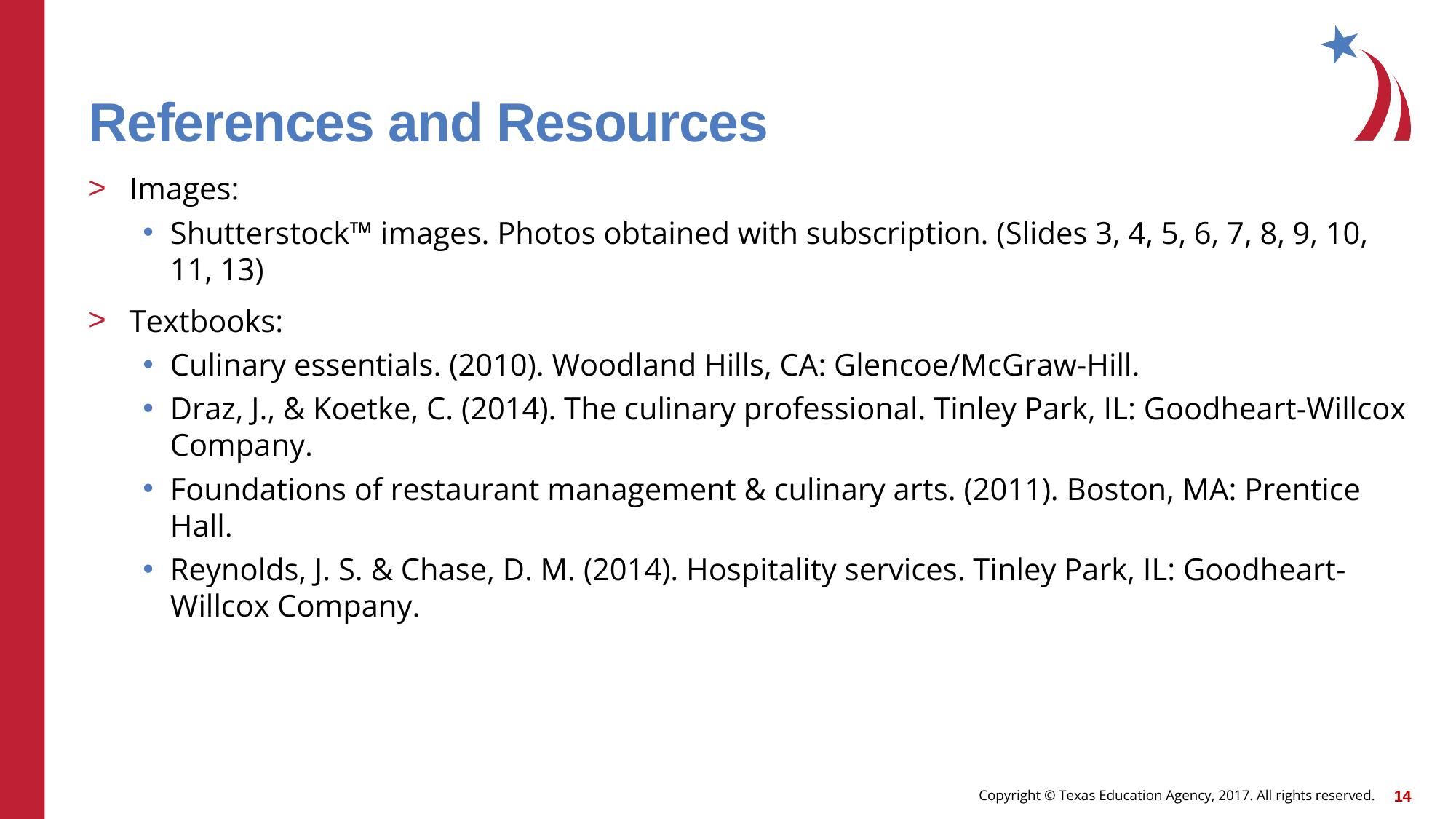

# References and Resources
Images:
Shutterstock™ images. Photos obtained with subscription. (Slides 3, 4, 5, 6, 7, 8, 9, 10, 11, 13)
Textbooks:
Culinary essentials. (2010). Woodland Hills, CA: Glencoe/McGraw-Hill.
Draz, J., & Koetke, C. (2014). The culinary professional. Tinley Park, IL: Goodheart-Willcox Company.
Foundations of restaurant management & culinary arts. (2011). Boston, MA: Prentice Hall.
Reynolds, J. S. & Chase, D. M. (2014). Hospitality services. Tinley Park, IL: Goodheart-Willcox Company.